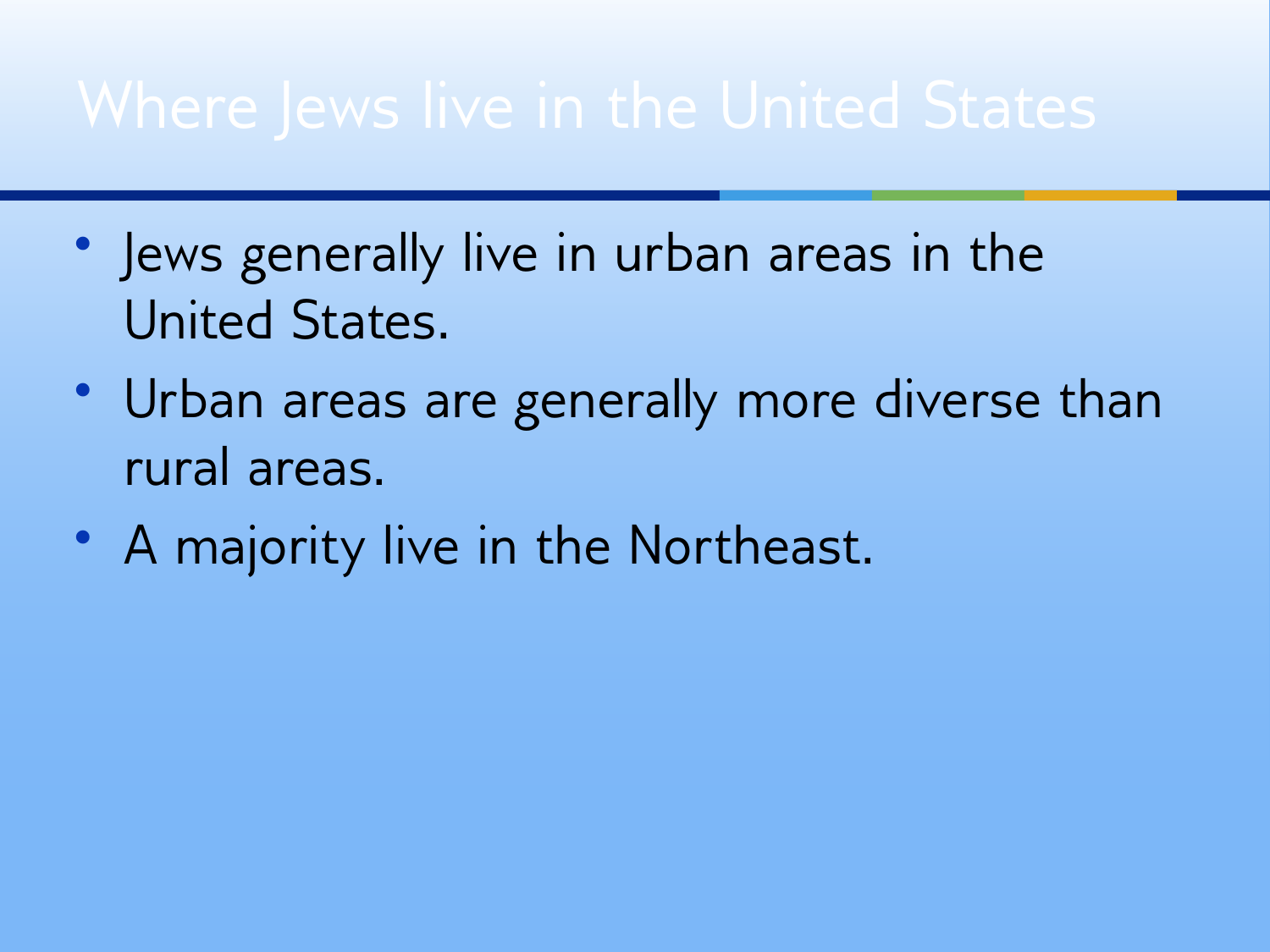

# Where Jews live in the United States
Jews generally live in urban areas in the United States.
Urban areas are generally more diverse than rural areas.
A majority live in the Northeast.